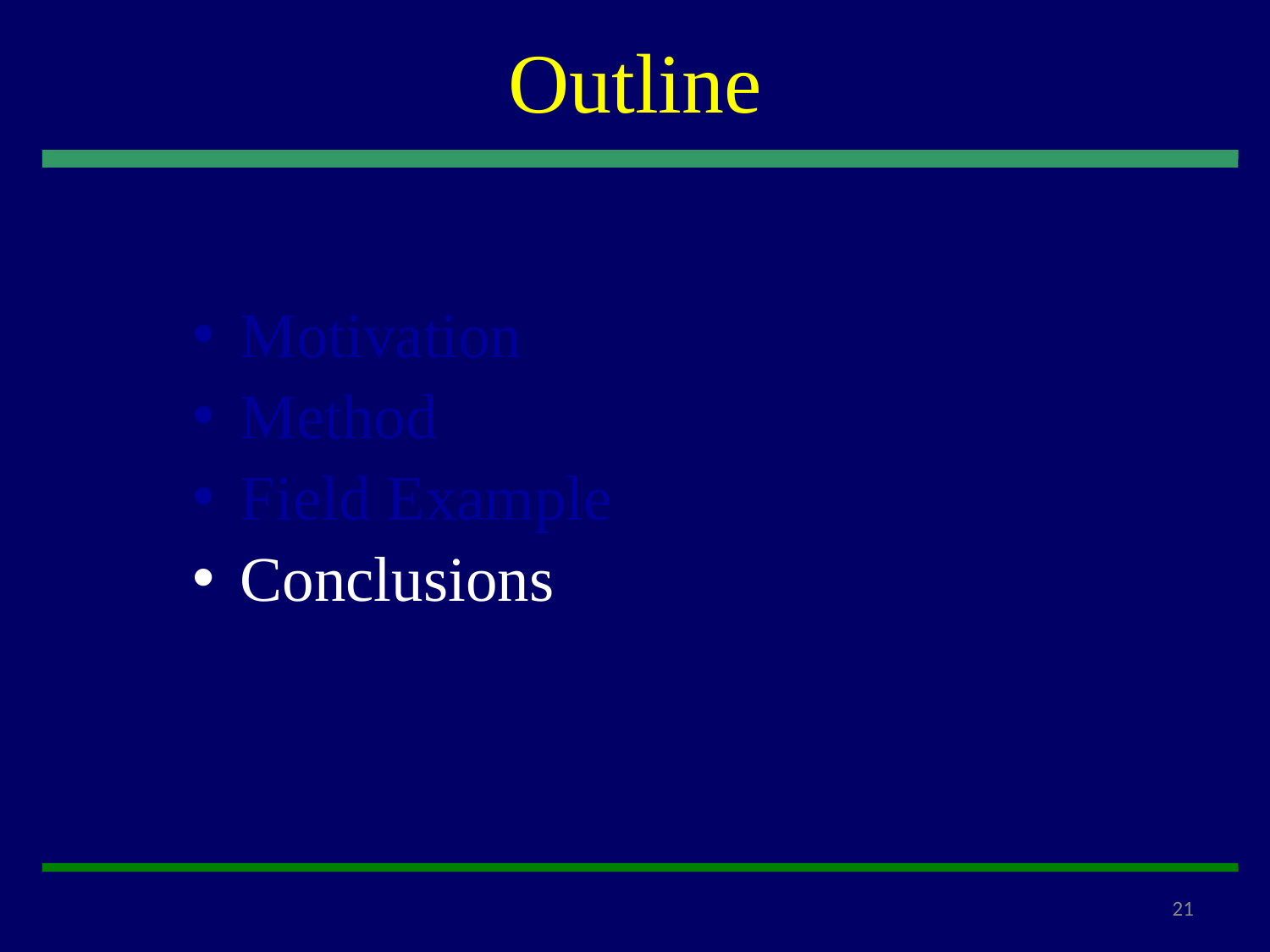

# Outline
Motivation
Method
Field Example
Conclusions
21